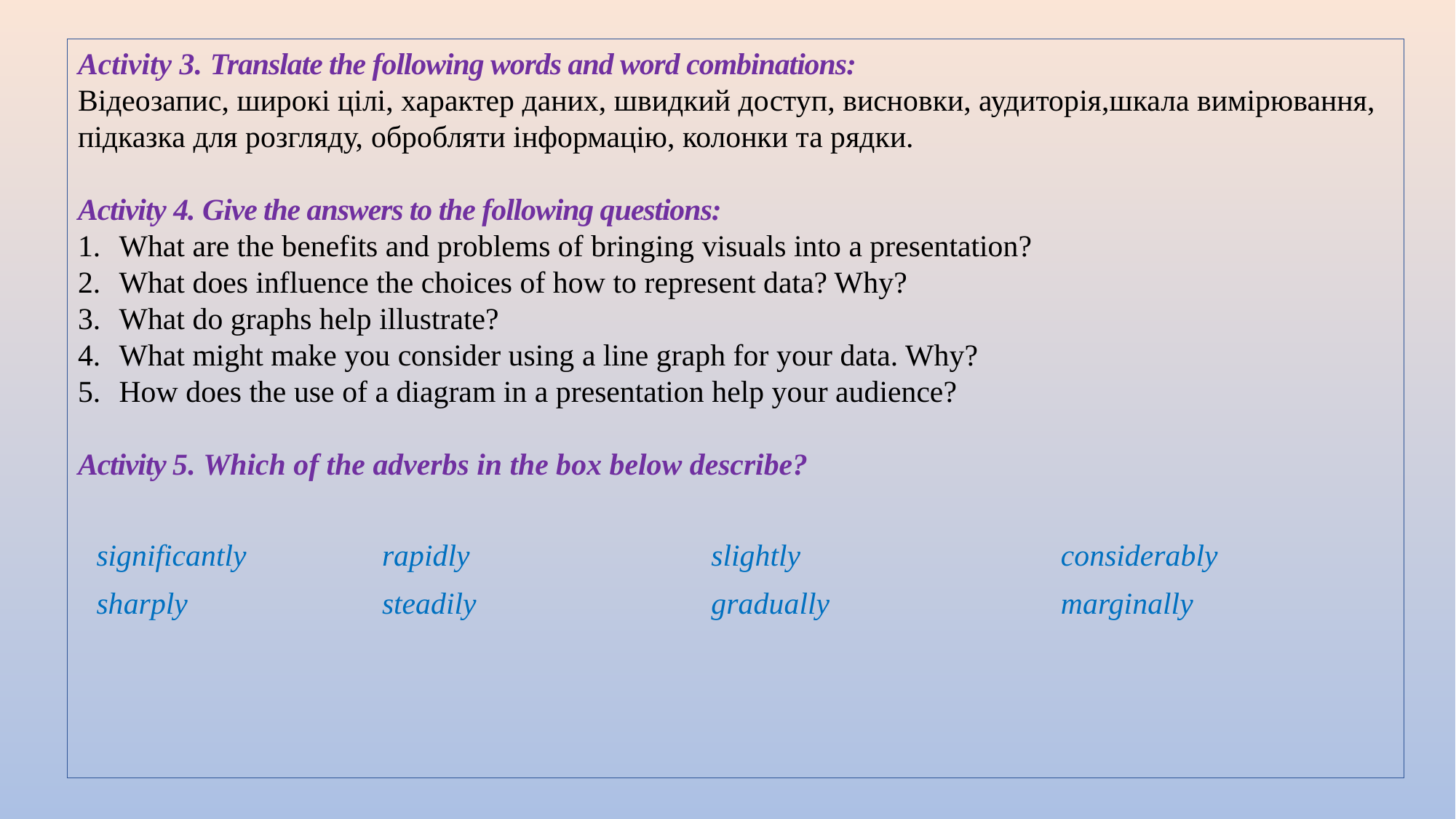

Activity 3. Translate the following words and word combinations:
Відеозапис, широкі цілі, характер даних, швидкий доступ, висновки, аудиторія,шкала вимірювання, підказка для розгляду, обробляти інформацію, колонки та рядки.

Activity 4. Give the answers to the following questions:
What are the benefits and problems of bringing visuals into a presentation?
What does influence the choices of how to represent data? Why?
What do graphs help illustrate?
What might make you consider using a line graph for your data. Why?
How does the use of a diagram in a presentation help your audience?

Activity 5. Which of the adverbs in the box below describe?

| significantly sharply | rapidly steadily | slightly gradually | considerably marginally |
| --- | --- | --- | --- |